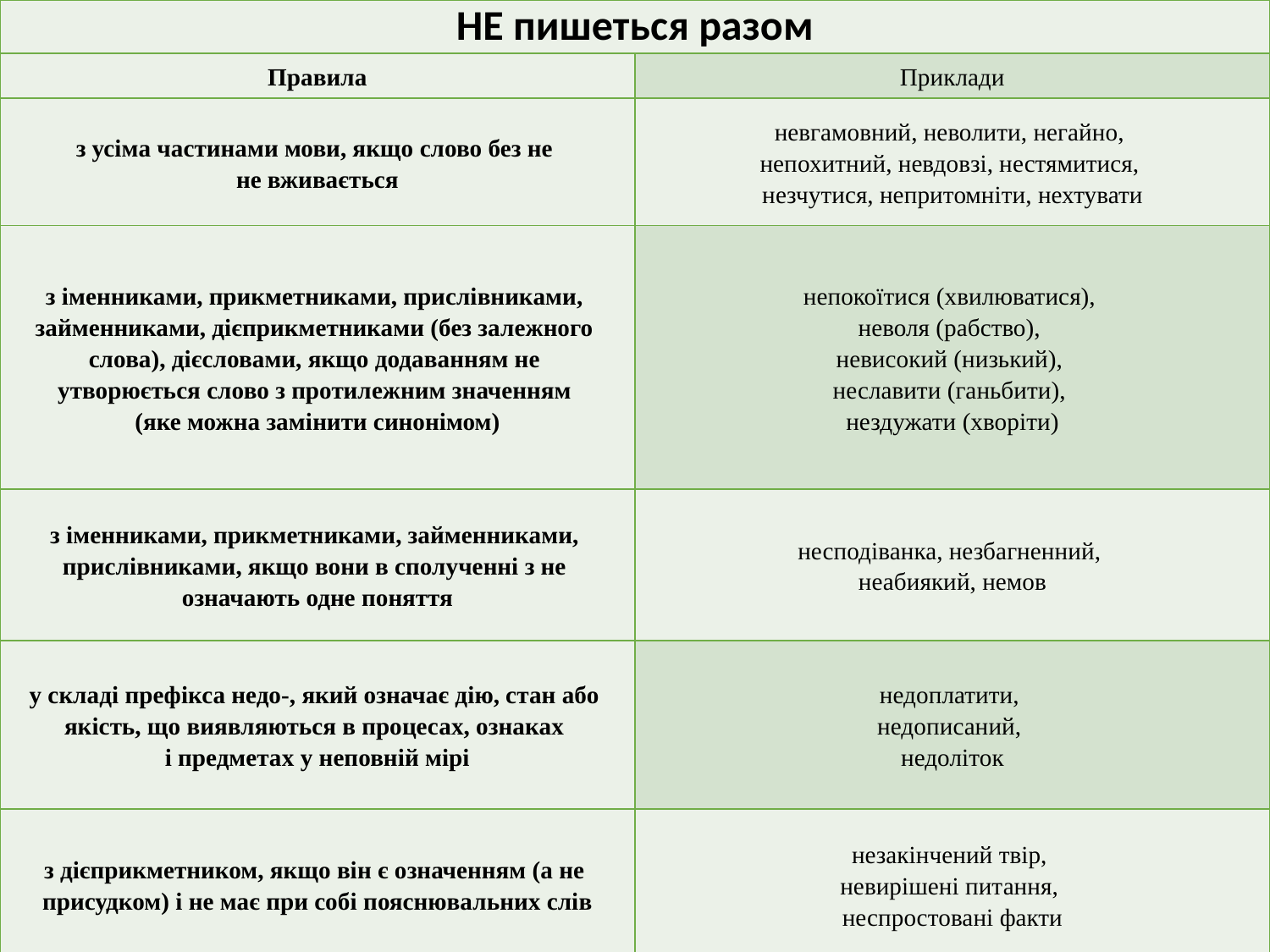

| НЕ пишеться разом |  |
| --- | --- |
| Правила | Приклади |
| з усіма частинами мови, якщо слово без не  не вживається | невгамовний, неволити, негайно,  непохитний, невдовзі, нестямитися,  незчутися, непритомніти, нехтувати |
| з іменниками, прикметниками, прислівниками,  займенниками, дієприкметниками (без залежного  слова), дієсловами, якщо додаванням не  утворюється слово з протилежним значенням  (яке можна замінити синонімом) | непокоїтися (хвилюватися),  неволя (рабство),  невисокий (низький),  неславити (ганьбити),  нездужати (хворіти) |
| з іменниками, прикметниками, займенниками,  прислівниками, якщо вони в сполученні з не  означають одне поняття | несподіванка, незбагненний,  неабиякий, немов |
| у складі префікса недо-, який означає дію, стан або  якість, що виявляються в процесах, ознаках  і предметах у неповній мірі | недоплатити,  недописаний,  недоліток |
| з дієприкметником, якщо він є означенням (а не  присудком) і не має при собі пояснювальних слів | незакінчений твір,  невирішені питання,  неспростовані факти |